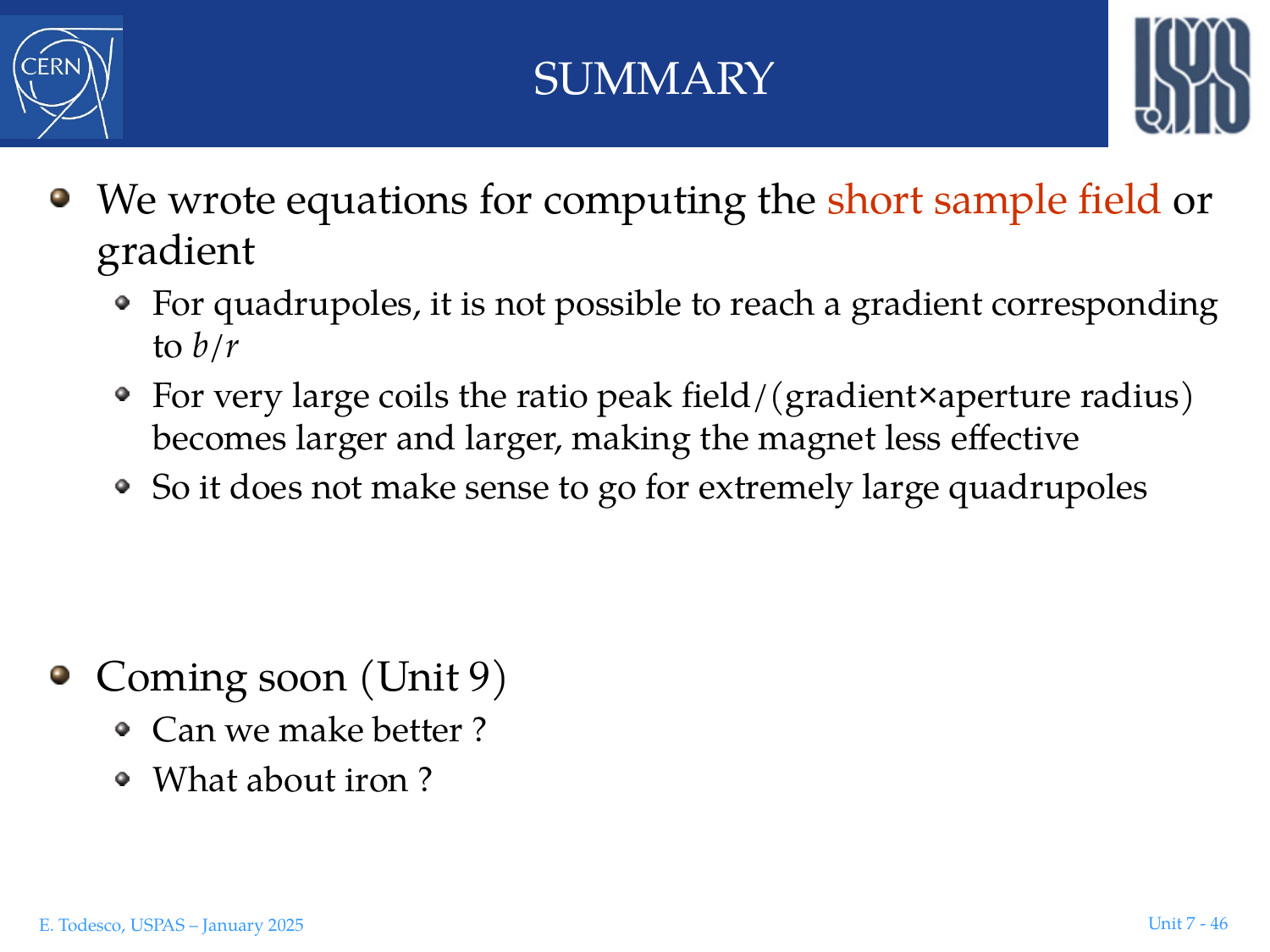

# SUMMARY
We wrote equations for computing the short sample field or gradient
For quadrupoles, it is not possible to reach a gradient corresponding to b/r
For very large coils the ratio peak field/(gradient×aperture radius) becomes larger and larger, making the magnet less effective
So it does not make sense to go for extremely large quadrupoles

Coming soon (Unit 9)
Can we make better ?
What about iron ?

Unit 7 - 46